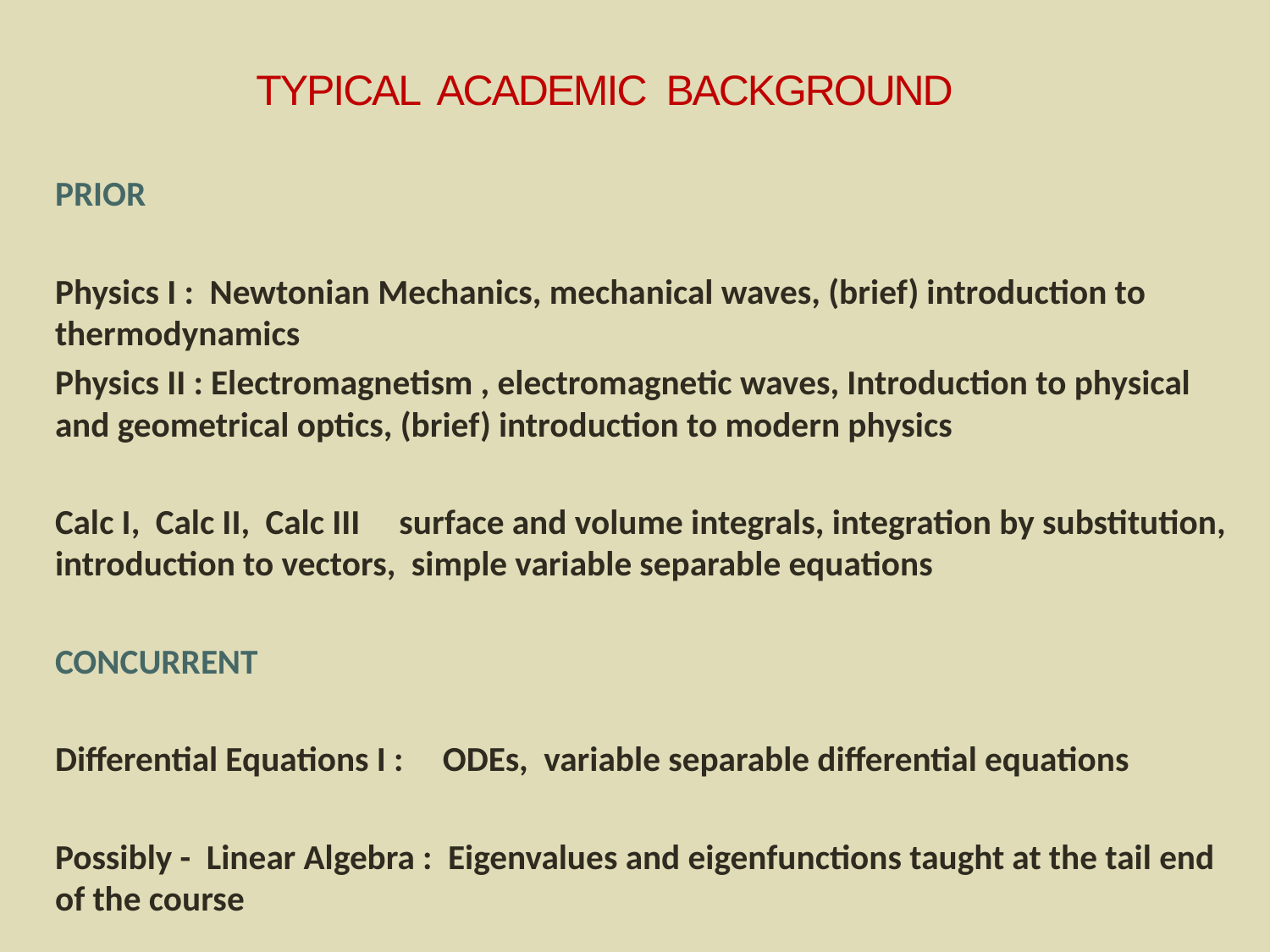

# TYPICAL  ACADEMIC  BACKGROUND

PRIOR

Physics I :  Newtonian Mechanics, mechanical waves, (brief) introduction to thermodynamics
Physics II : Electromagnetism , electromagnetic waves, Introduction to physical and geometrical optics, (brief) introduction to modern physics

Calc I,  Calc II,  Calc III     surface and volume integrals, integration by substitution, introduction to vectors,  simple variable separable equations

CONCURRENT

Differential Equations I :     ODEs,  variable separable differential equations

Possibly -  Linear Algebra :  Eigenvalues and eigenfunctions taught at the tail end of the course